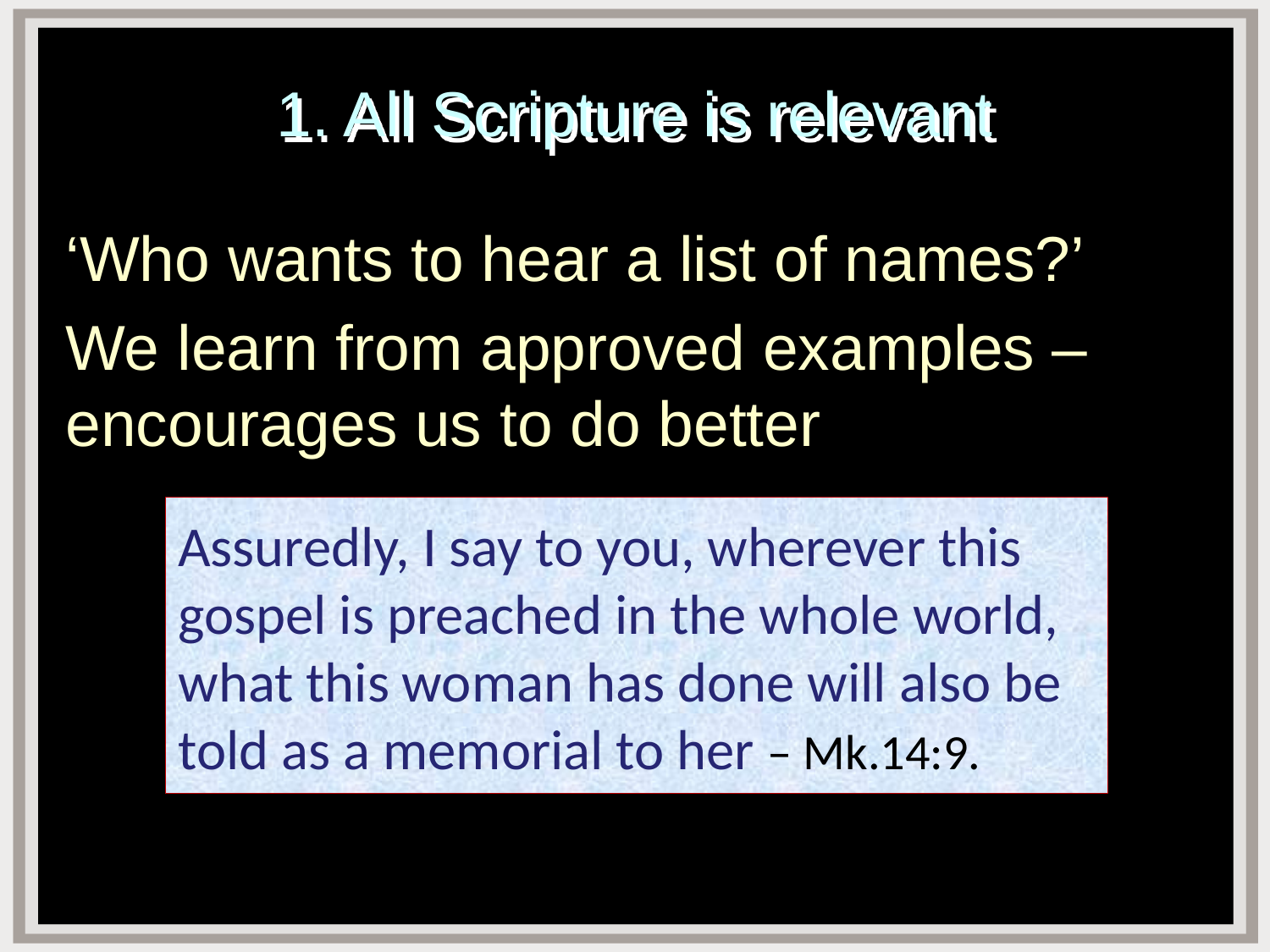

# 1. All Scripture is relevant
‘Who wants to hear a list of names?’
We learn from approved examples – encourages us to do better
Assuredly, I say to you, wherever this
gospel is preached in the whole world,
what this woman has done will also be
told as a memorial to her – Mk.14:9.